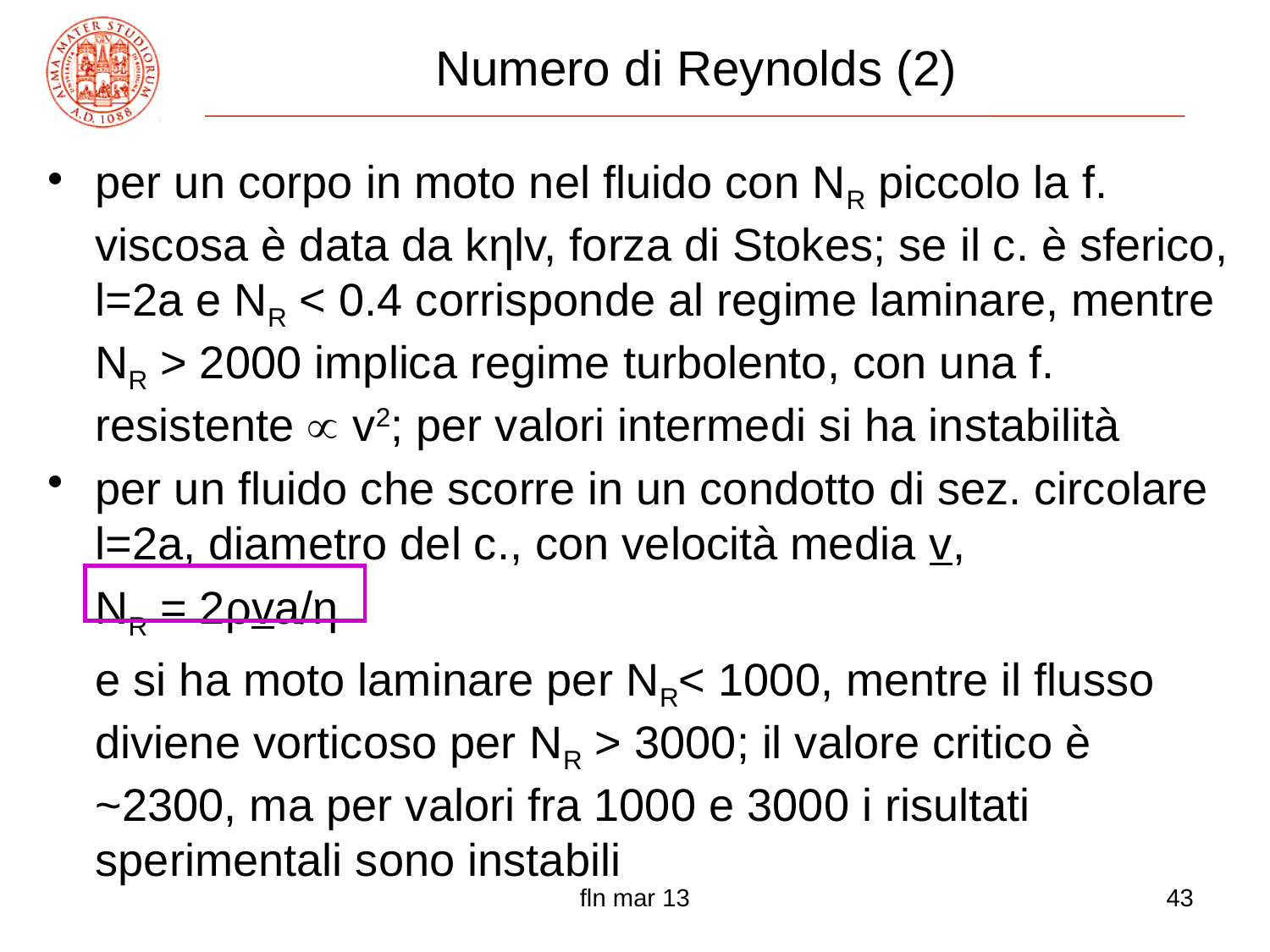

# Numero di Reynolds (2)
per un corpo in moto nel fluido con NR piccolo la f. viscosa è data da kηlv, forza di Stokes; se il c. è sferico, l=2a e NR < 0.4 corrisponde al regime laminare, mentre NR > 2000 implica regime turbolento, con una f. resistente ∝ v2; per valori intermedi si ha instabilità
per un fluido che scorre in un condotto di sez. circolare l=2a, diametro del c., con velocità media v,
	NR = 2ρva/η
	e si ha moto laminare per NR< 1000, mentre il flusso diviene vorticoso per NR > 3000; il valore critico è ~2300, ma per valori fra 1000 e 3000 i risultati sperimentali sono instabili

fln mar 13
43